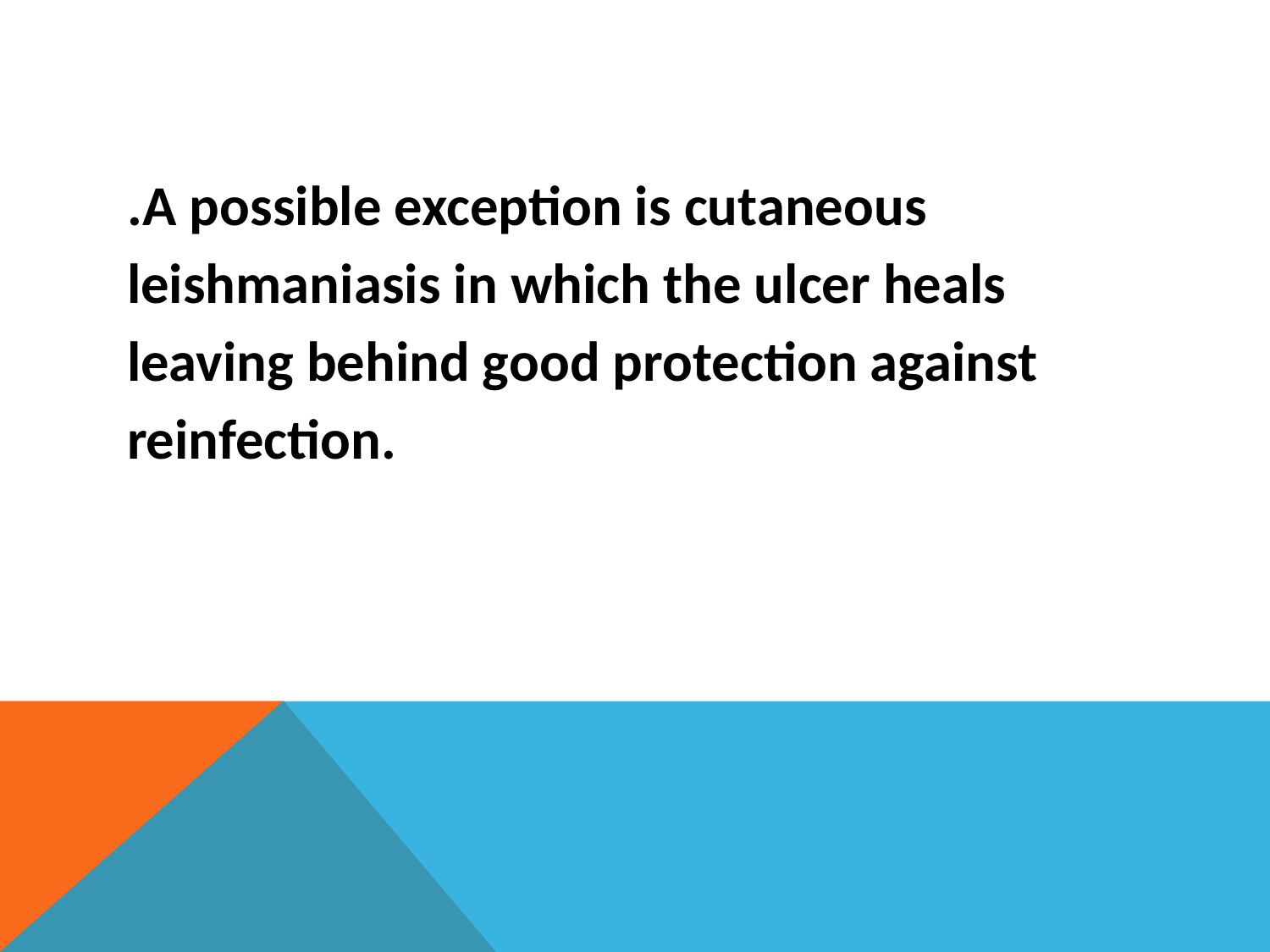

#
.A possible exception is cutaneous leishmaniasis in which the ulcer heals leaving behind good protection against reinfection.